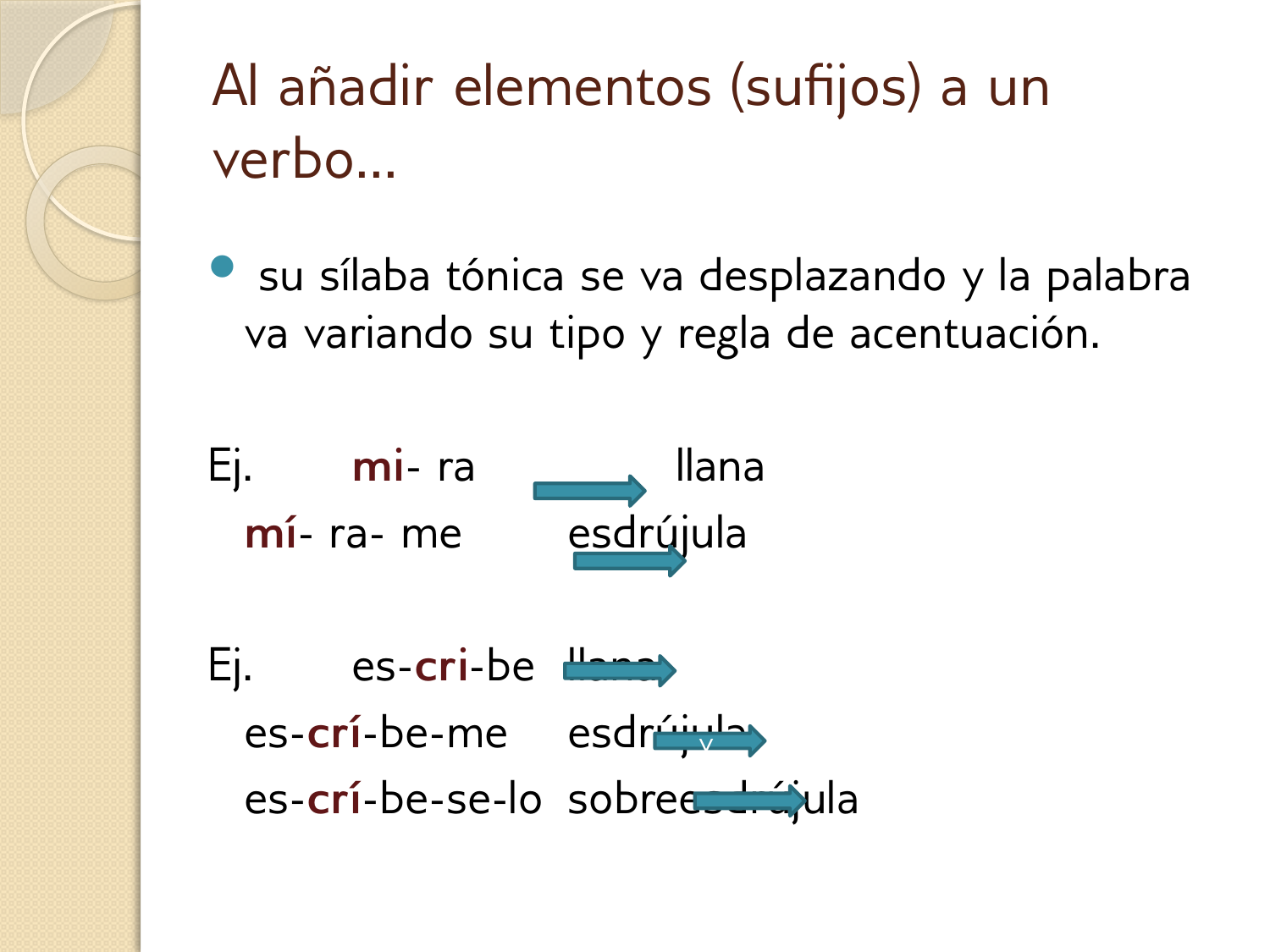

# Al añadir elementos (sufijos) a un verbo...
 su sílaba tónica se va desplazando y la palabra va variando su tipo y regla de acentuación.

Ej.  	mi- ra        	llana
		mí- ra- me		esdrújula

Ej. 	es-cri-be			llana
		es-crí-be-me		esdrújula
		es-crí-be-se-lo		sobreesdrújula

v